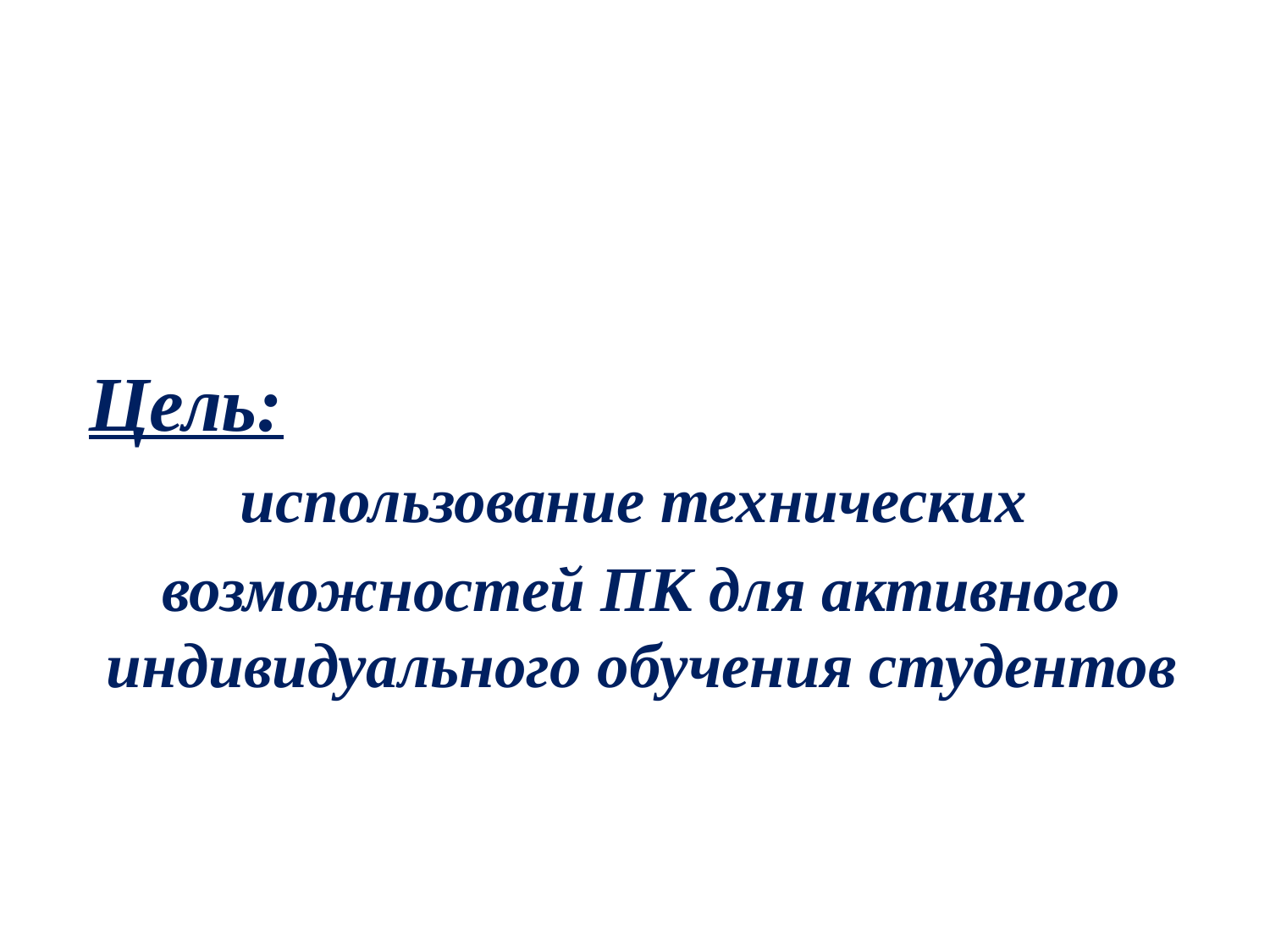

Цель:
использование технических
возможностей ПК для активного индивидуального обучения студентов